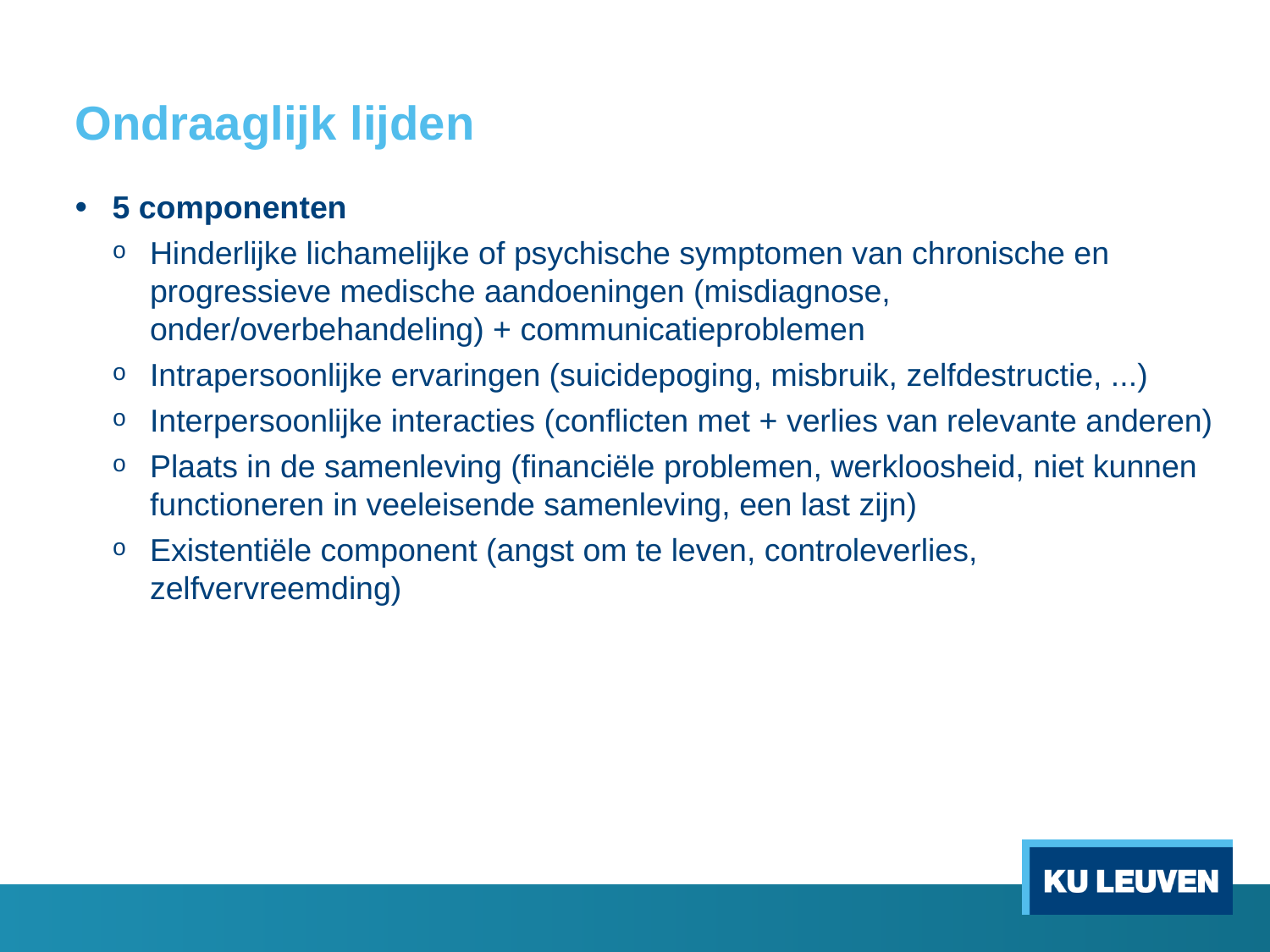

# Ondraaglijk lijden
5 componenten
Hinderlijke lichamelijke of psychische symptomen van chronische en progressieve medische aandoeningen (misdiagnose, onder/overbehandeling) + communicatieproblemen
Intrapersoonlijke ervaringen (suicidepoging, misbruik, zelfdestructie, ...)
Interpersoonlijke interacties (conflicten met + verlies van relevante anderen)
Plaats in de samenleving (financiële problemen, werkloosheid, niet kunnen functioneren in veeleisende samenleving, een last zijn)
Existentiële component (angst om te leven, controleverlies, zelfvervreemding)